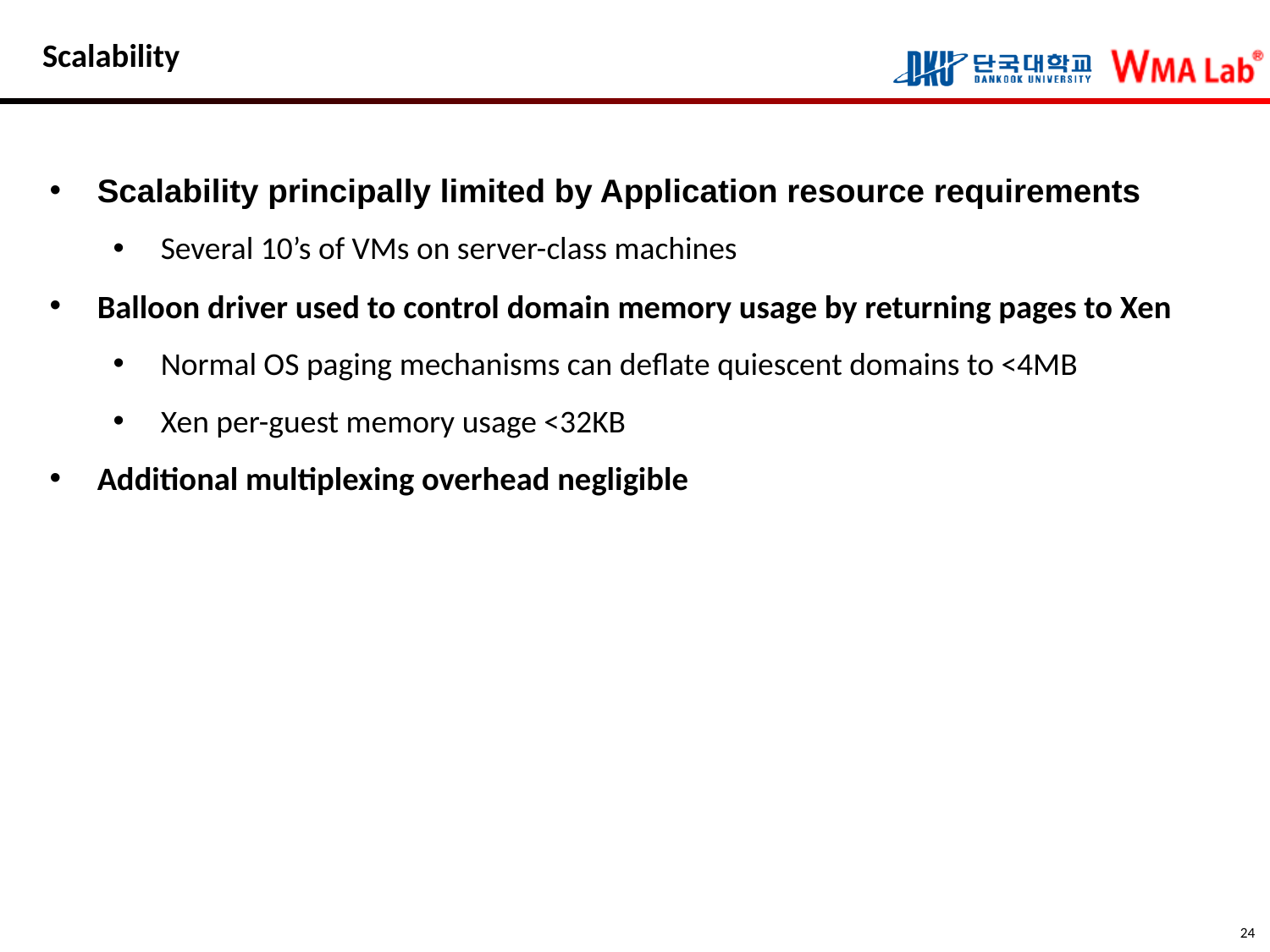

# Scalability
Scalability principally limited by Application resource requirements
Several 10’s of VMs on server-class machines
Balloon driver used to control domain memory usage by returning pages to Xen
Normal OS paging mechanisms can deflate quiescent domains to <4MB
Xen per-guest memory usage <32KB
Additional multiplexing overhead negligible